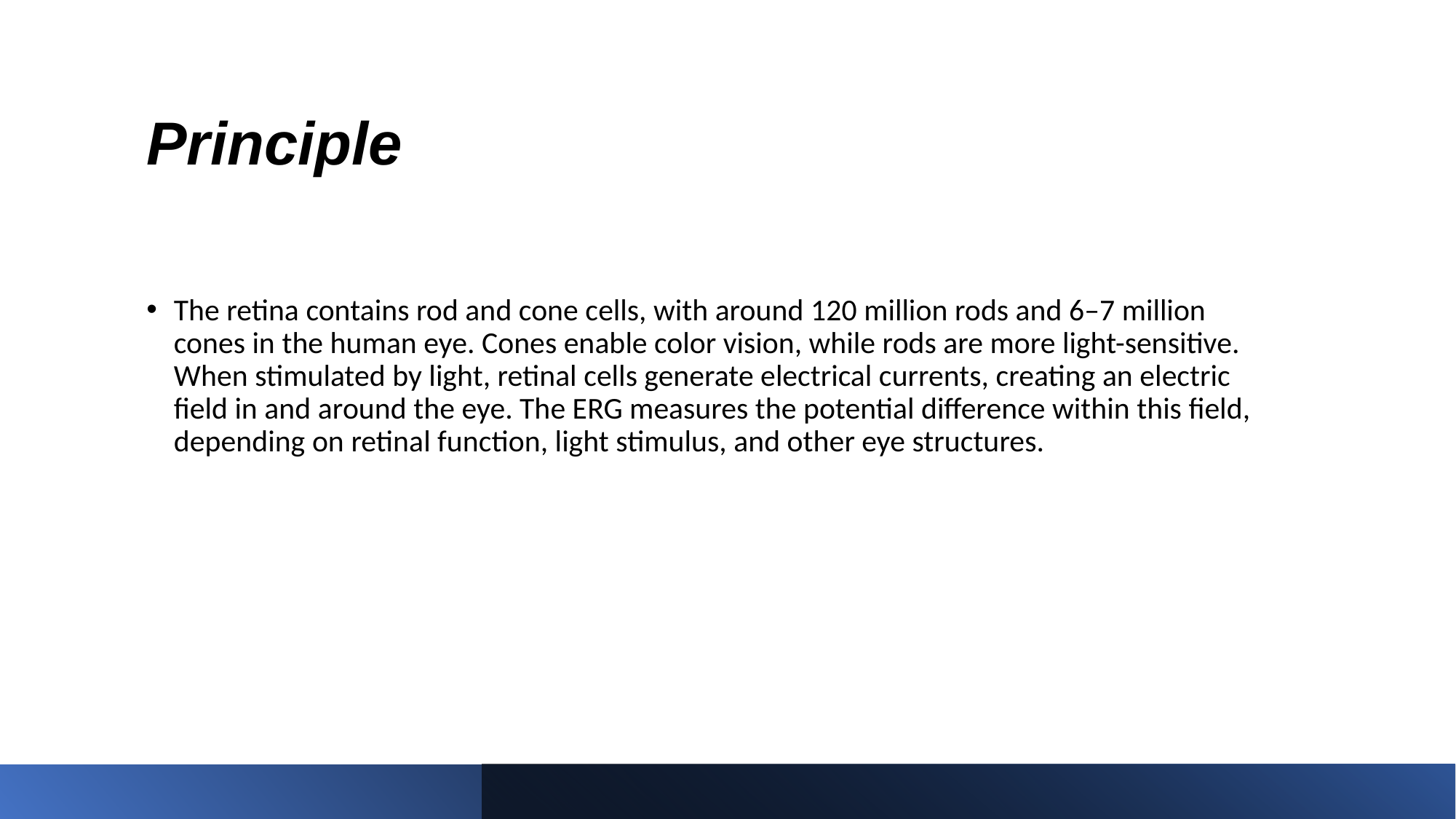

# Principle
The retina contains rod and cone cells, with around 120 million rods and 6–7 million cones in the human eye. Cones enable color vision, while rods are more light-sensitive. When stimulated by light, retinal cells generate electrical currents, creating an electric field in and around the eye. The ERG measures the potential difference within this field, depending on retinal function, light stimulus, and other eye structures.